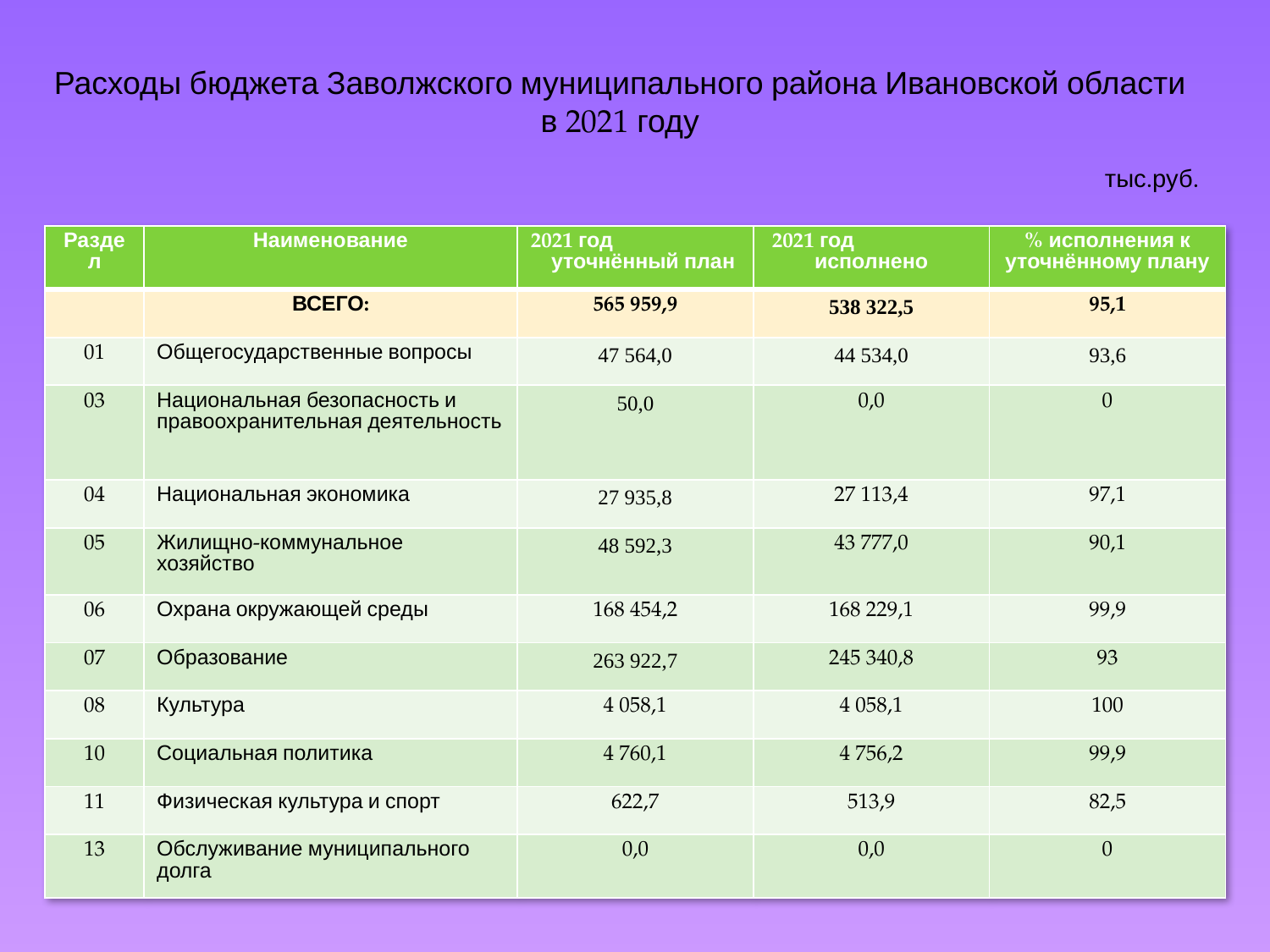

Расходы бюджета Заволжского муниципального района Ивановской области
в 2021 году
тыс.руб.
| Раздел | Наименование | 2021 год уточнённый план | 2021 год исполнено | % исполнения к уточнённому плану |
| --- | --- | --- | --- | --- |
|  | ВСЕГО: | 565 959,9 | 538 322,5 | 95,1 |
| 01 | Общегосударственные вопросы | 47 564,0 | 44 534,0 | 93,6 |
| 03 | Национальная безопасность и правоохранительная деятельность | 50,0 | 0,0 | 0 |
| 04 | Национальная экономика | 27 935,8 | 27 113,4 | 97,1 |
| 05 | Жилищно-коммунальное хозяйство | 48 592,3 | 43 777,0 | 90,1 |
| 06 | Охрана окружающей среды | 168 454,2 | 168 229,1 | 99,9 |
| 07 | Образование | 263 922,7 | 245 340,8 | 93 |
| 08 | Культура | 4 058,1 | 4 058,1 | 100 |
| 10 | Социальная политика | 4 760,1 | 4 756,2 | 99,9 |
| 11 | Физическая культура и спорт | 622,7 | 513,9 | 82,5 |
| 13 | Обслуживание муниципального долга | 0,0 | 0,0 | 0 |